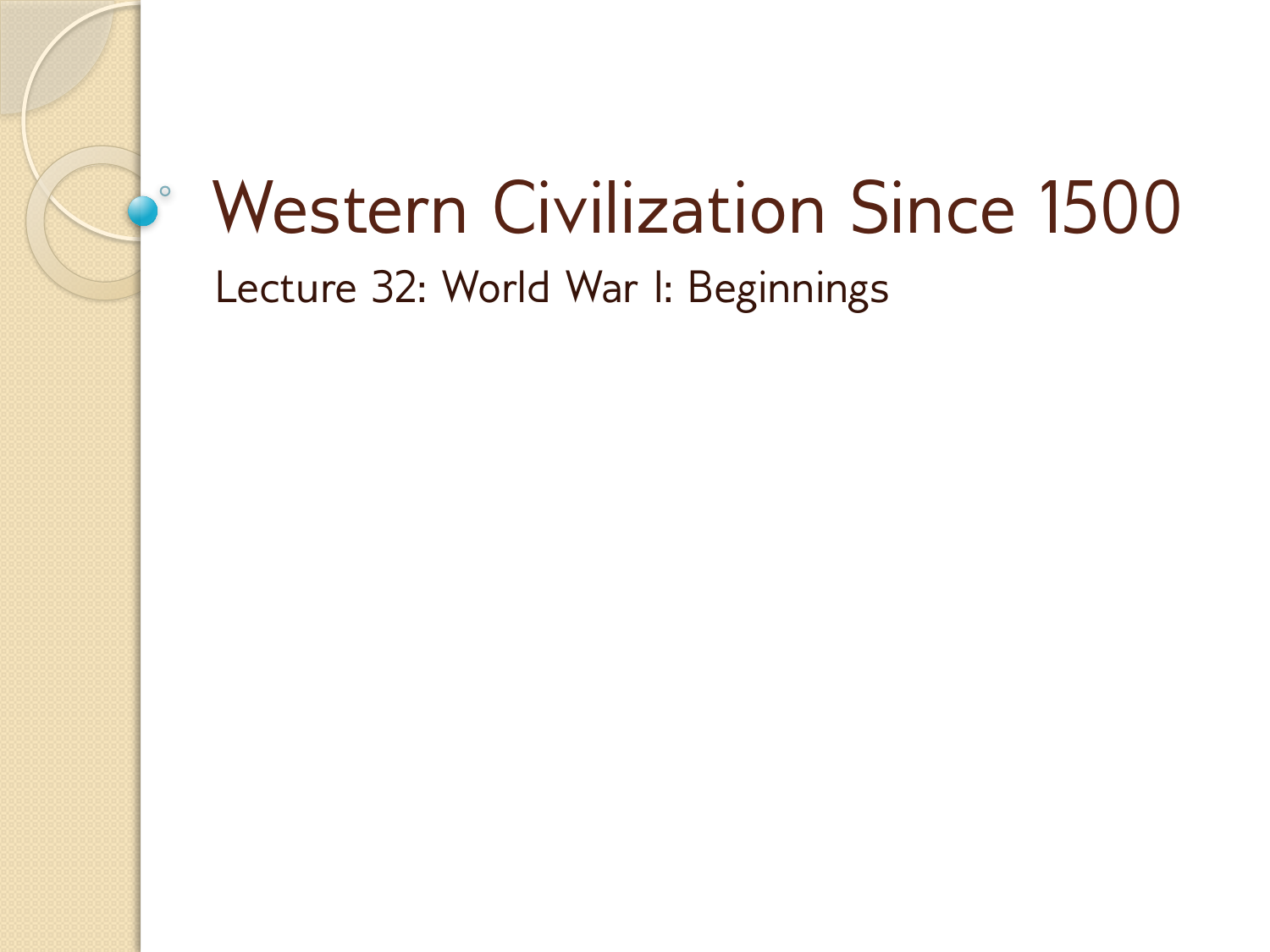

# Western Civilization Since 1500
Lecture 32: World War I: Beginnings